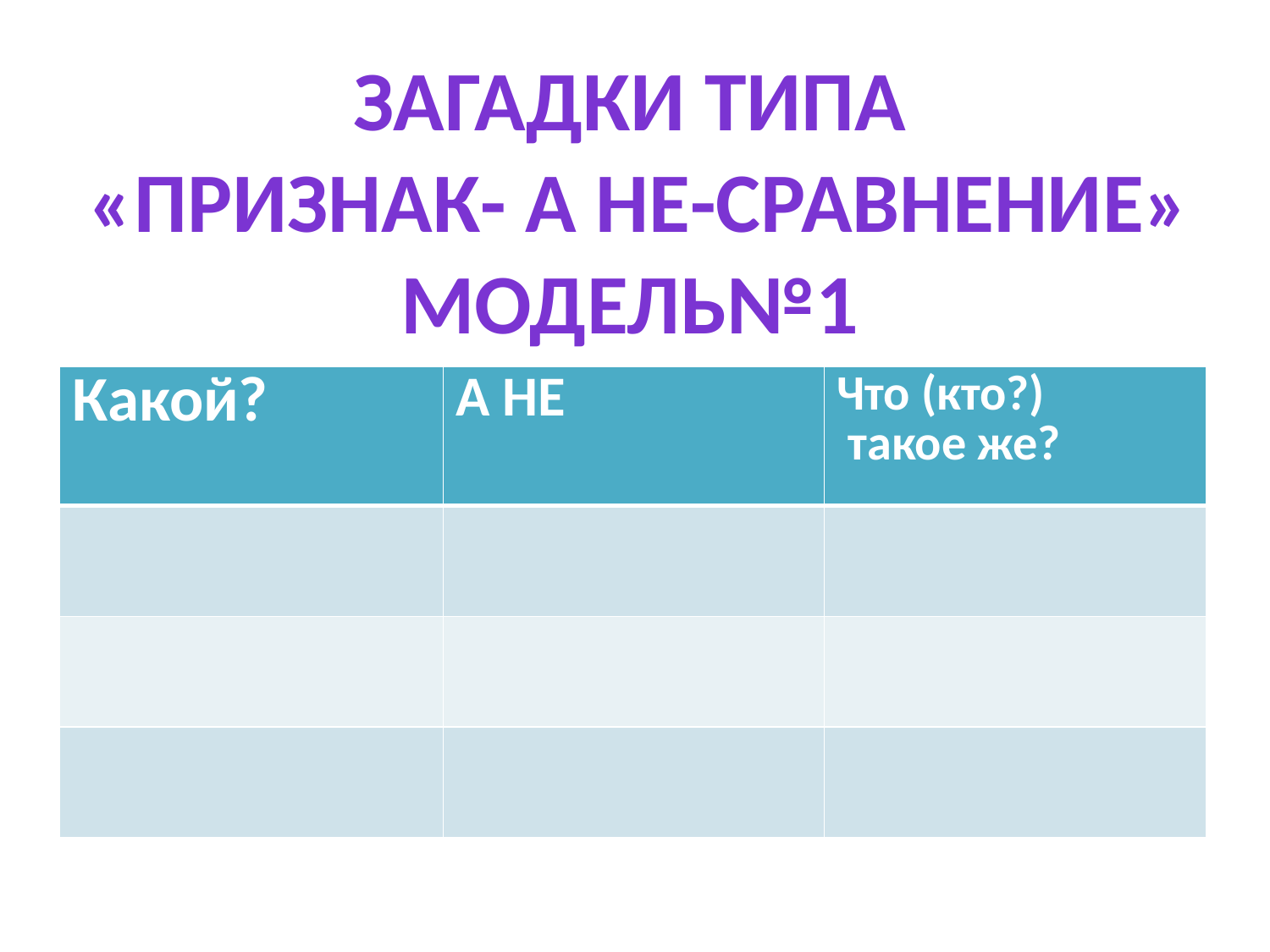

Загадки типа
 «Признак- А НЕ-сравнение»
Модель№1
#
| Какой? | А НЕ | Что (кто?) такое же? |
| --- | --- | --- |
|  |  |  |
|  |  |  |
|  |  |  |